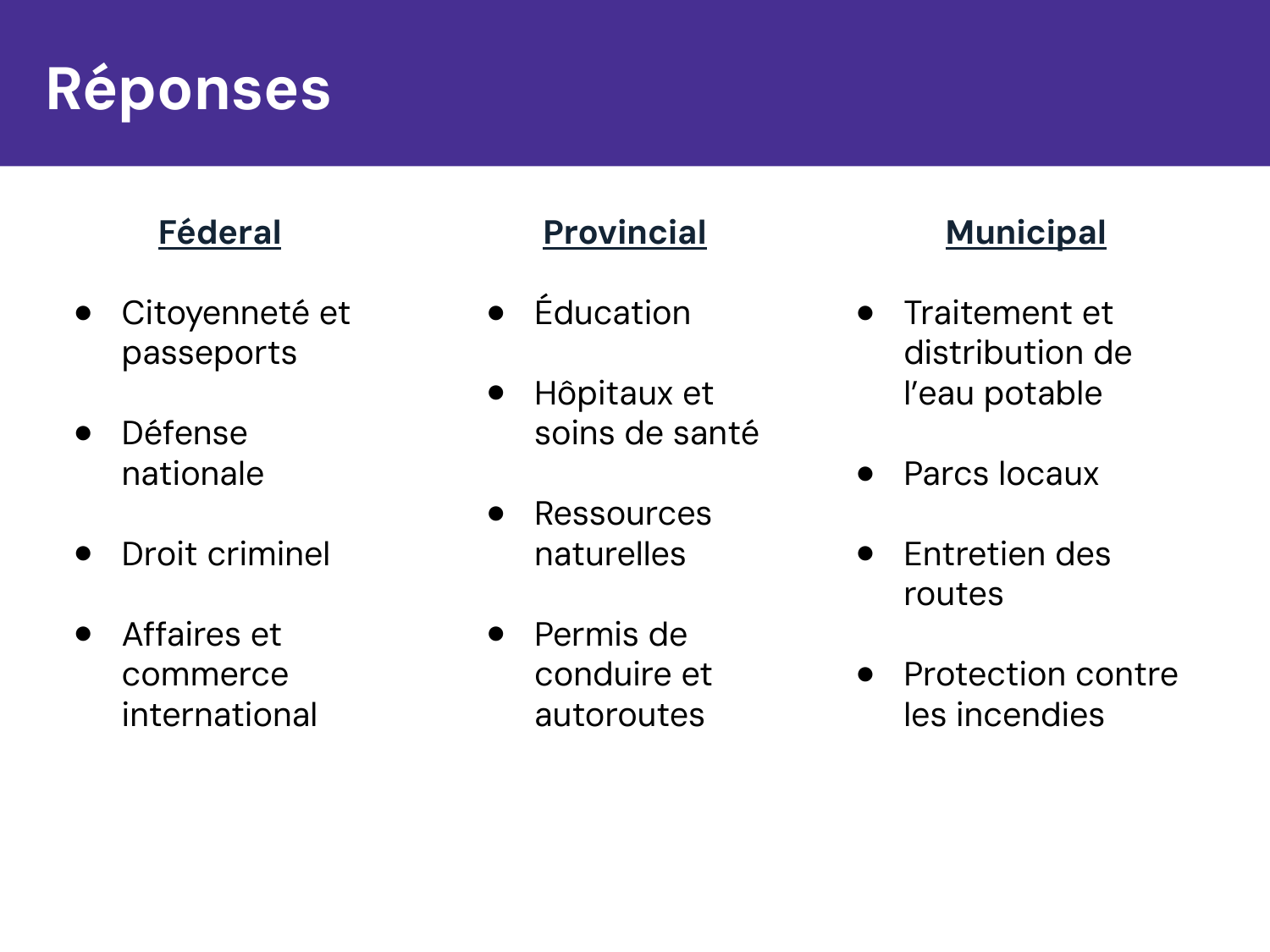

# Réponses
Féderal

Citoyenneté et passeports

Défense nationale
Droit criminel

Affaires et commerce international
Provincial

Éducation

Hôpitaux et soins de santé

Ressources naturelles

Permis de conduire et autoroutes
Municipal

Traitement et distribution de l’eau potable

Parcs locaux

Entretien des routes

Protection contre les incendies